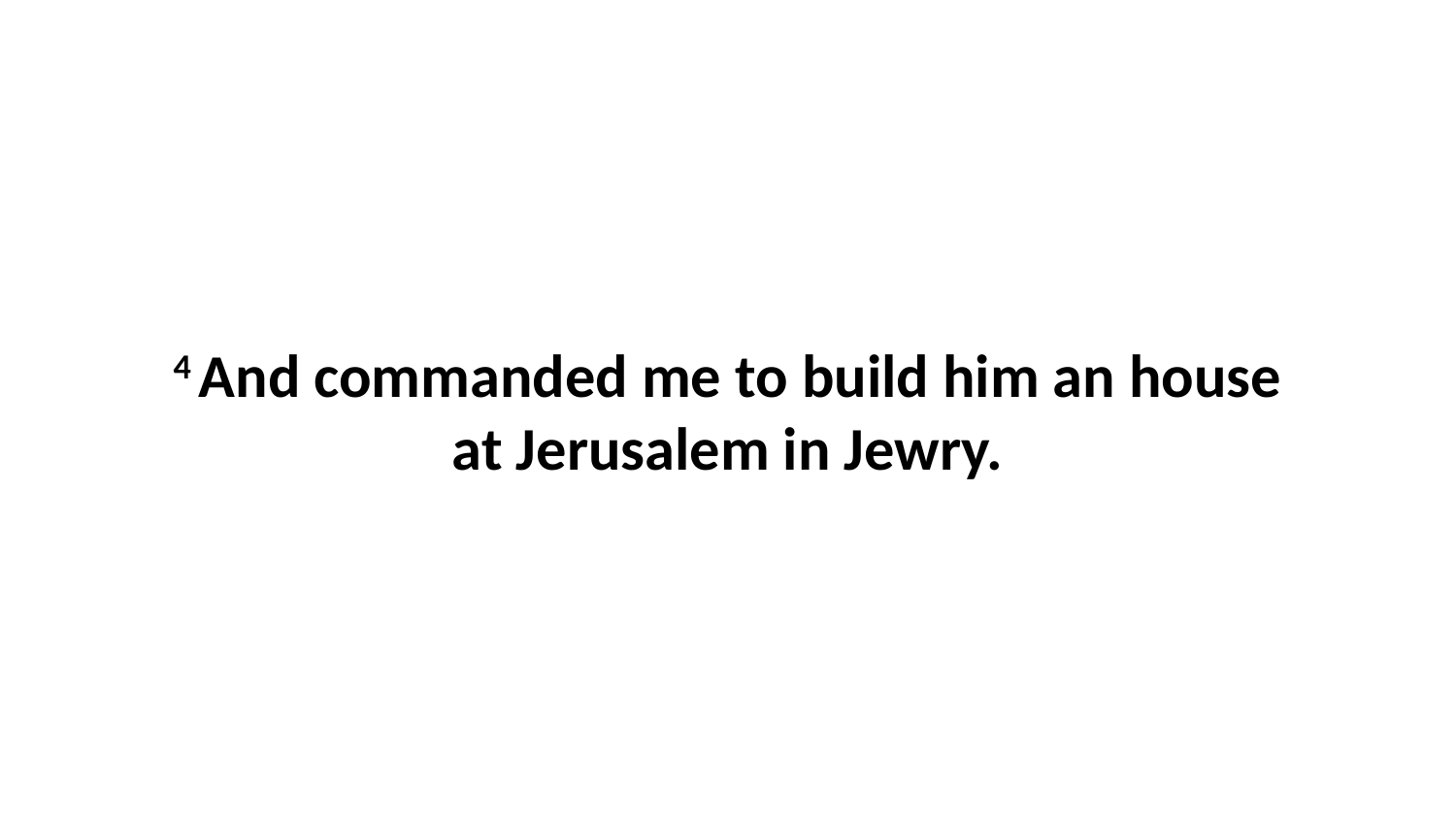

4 And commanded me to build him an house at Jerusalem in Jewry.